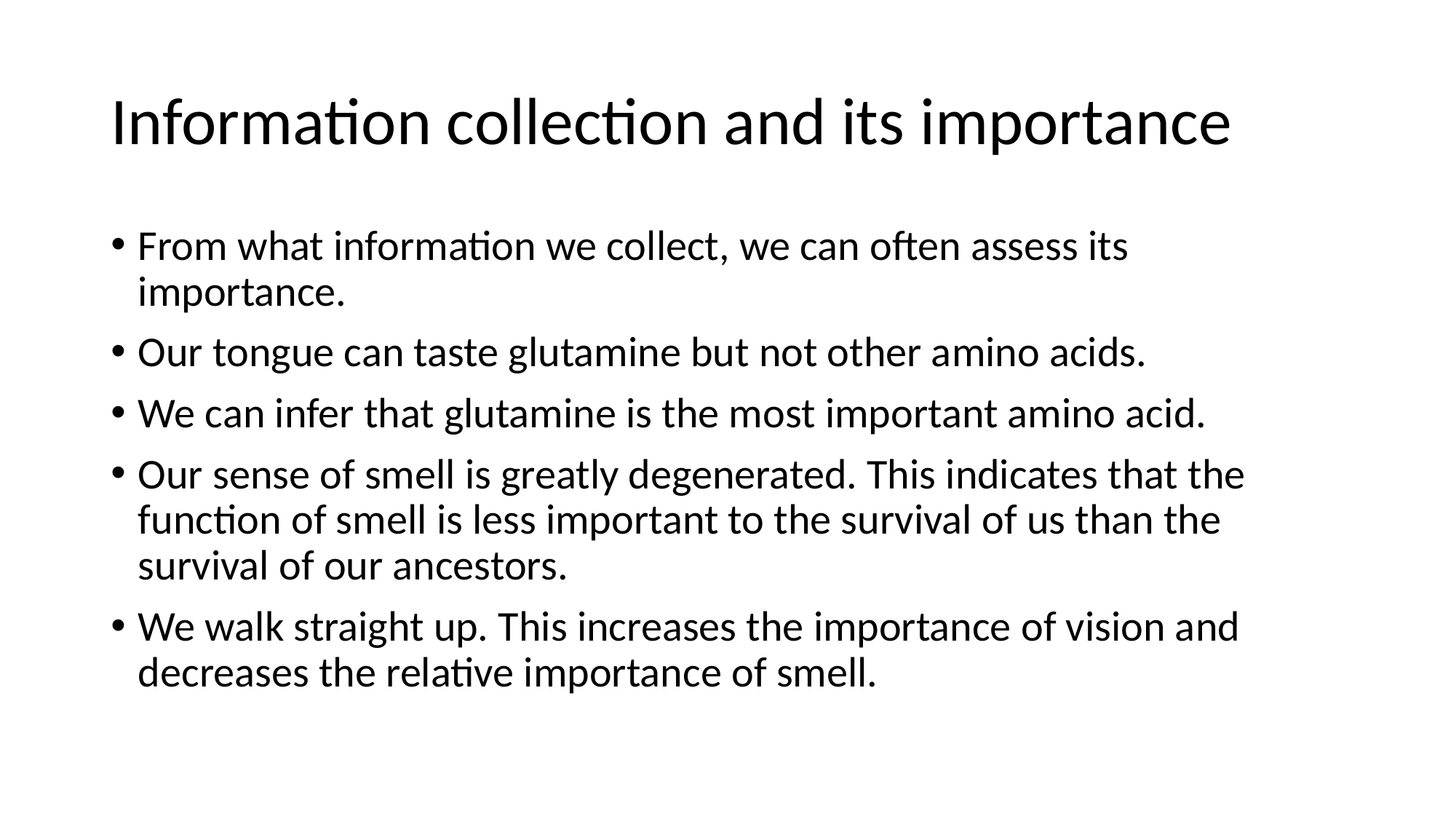

# Information collection and its importance
From what information we collect, we can often assess its importance.
Our tongue can taste glutamine but not other amino acids.
We can infer that glutamine is the most important amino acid.
Our sense of smell is greatly degenerated. This indicates that the function of smell is less important to the survival of us than the survival of our ancestors.
We walk straight up. This increases the importance of vision and decreases the relative importance of smell.